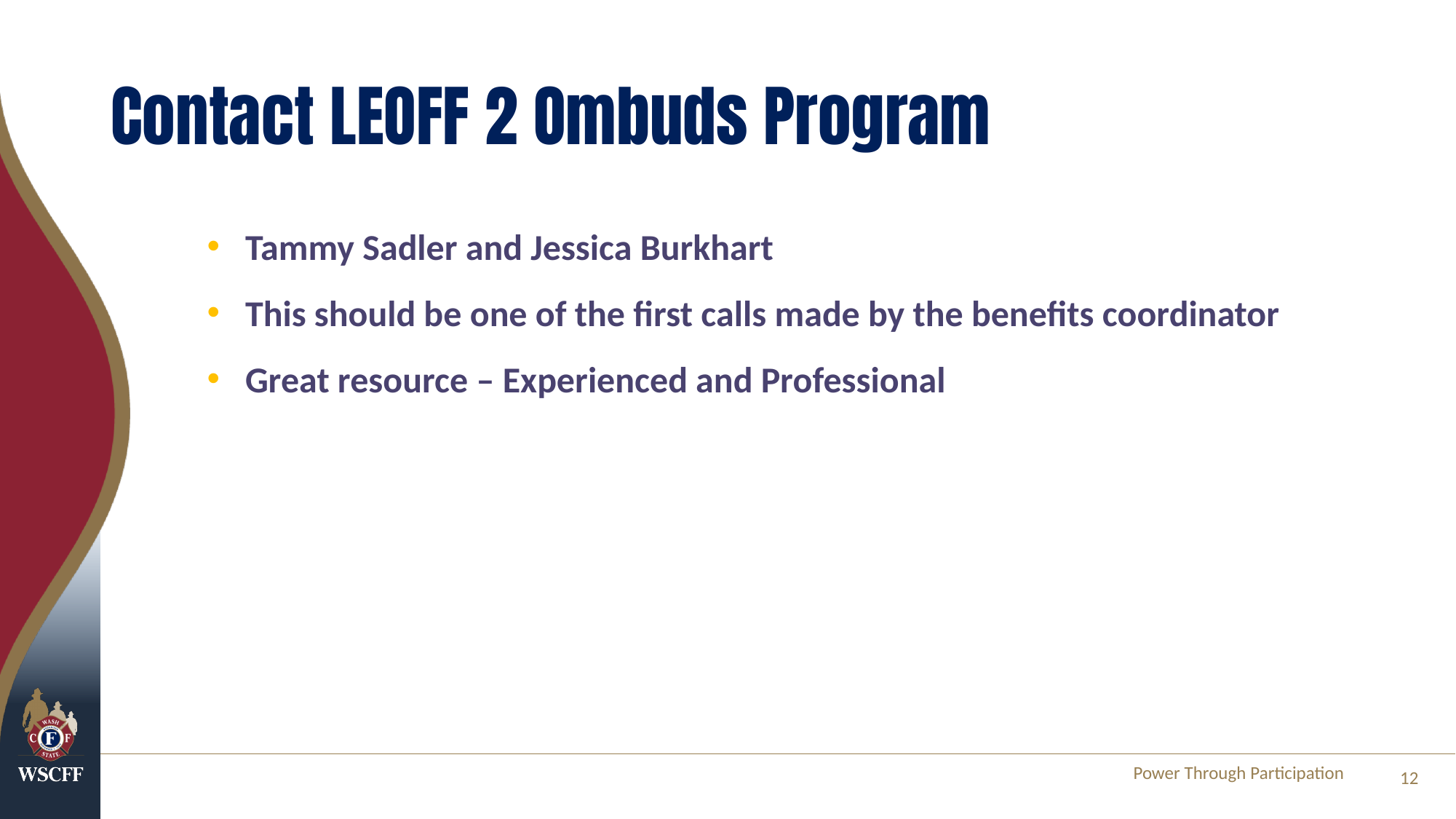

# Contact LEOFF 2 Ombuds Program
Tammy Sadler and Jessica Burkhart
This should be one of the first calls made by the benefits coordinator
Great resource – Experienced and Professional
Power Through Participation
12